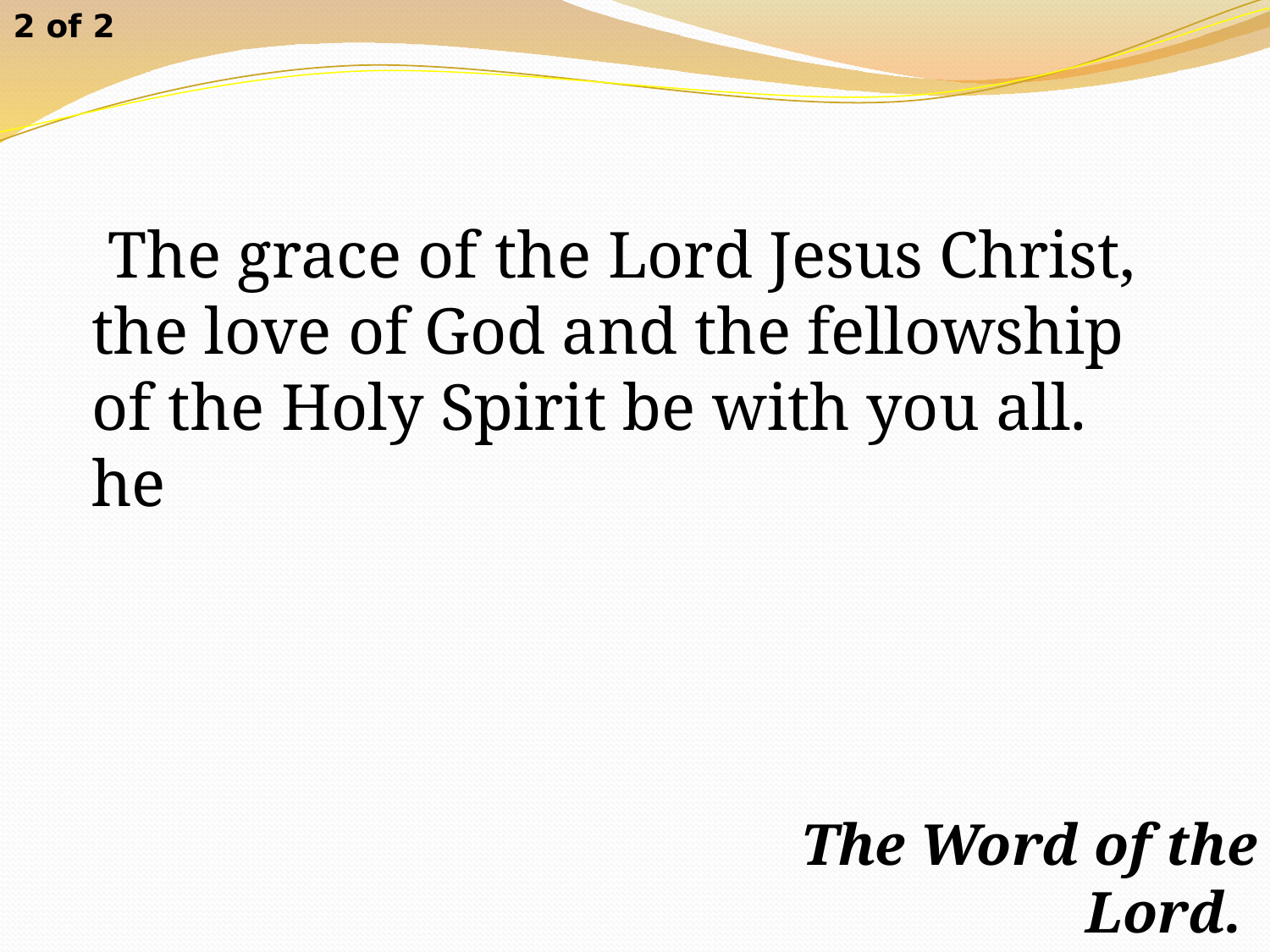

2 of 2
 The grace of the Lord Jesus Christ, the love of God and the fellowship of the Holy Spirit be with you all.
he

The Word of the Lord.
A: Thanks be to God